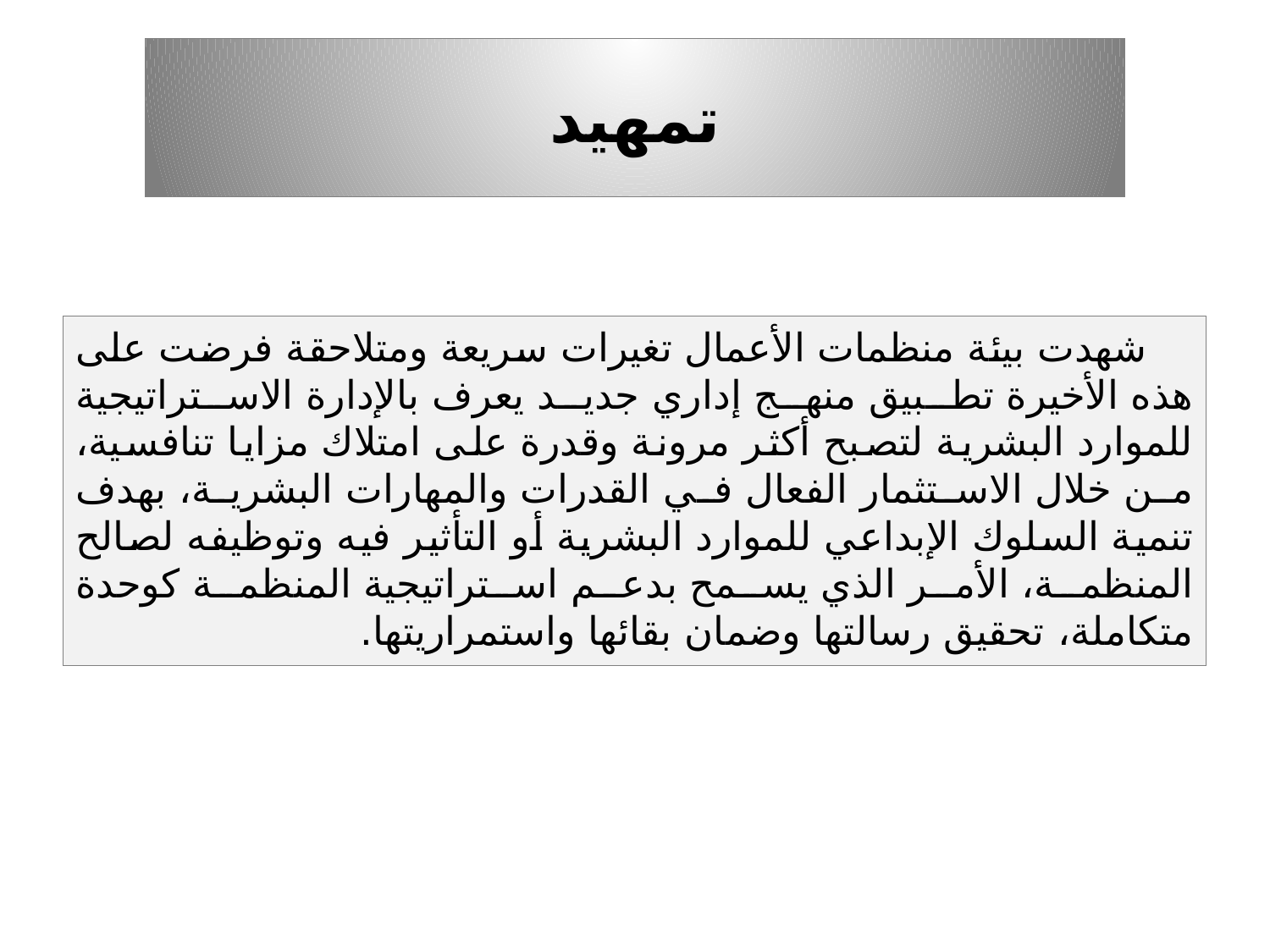

# تمهيد
شهدت بيئة منظمات الأعمال تغيرات سريعة ومتلاحقة فرضت على هذه الأخيرة تطبيق منهج إداري جديد يعرف بالإدارة الاستراتيجية للموارد البشرية لتصبح أكثر مرونة وقدرة على امتلاك مزايا تنافسية، من خلال الاستثمار الفعال في القدرات والمهارات البشرية، بهدف تنمية السلوك الإبداعي للموارد البشرية أو التأثير فيه وتوظيفه لصالح المنظمة، الأمر الذي يسمح بدعم استراتيجية المنظمة كوحدة متكاملة، تحقيق رسالتها وضمان بقائها واستمراريتها.